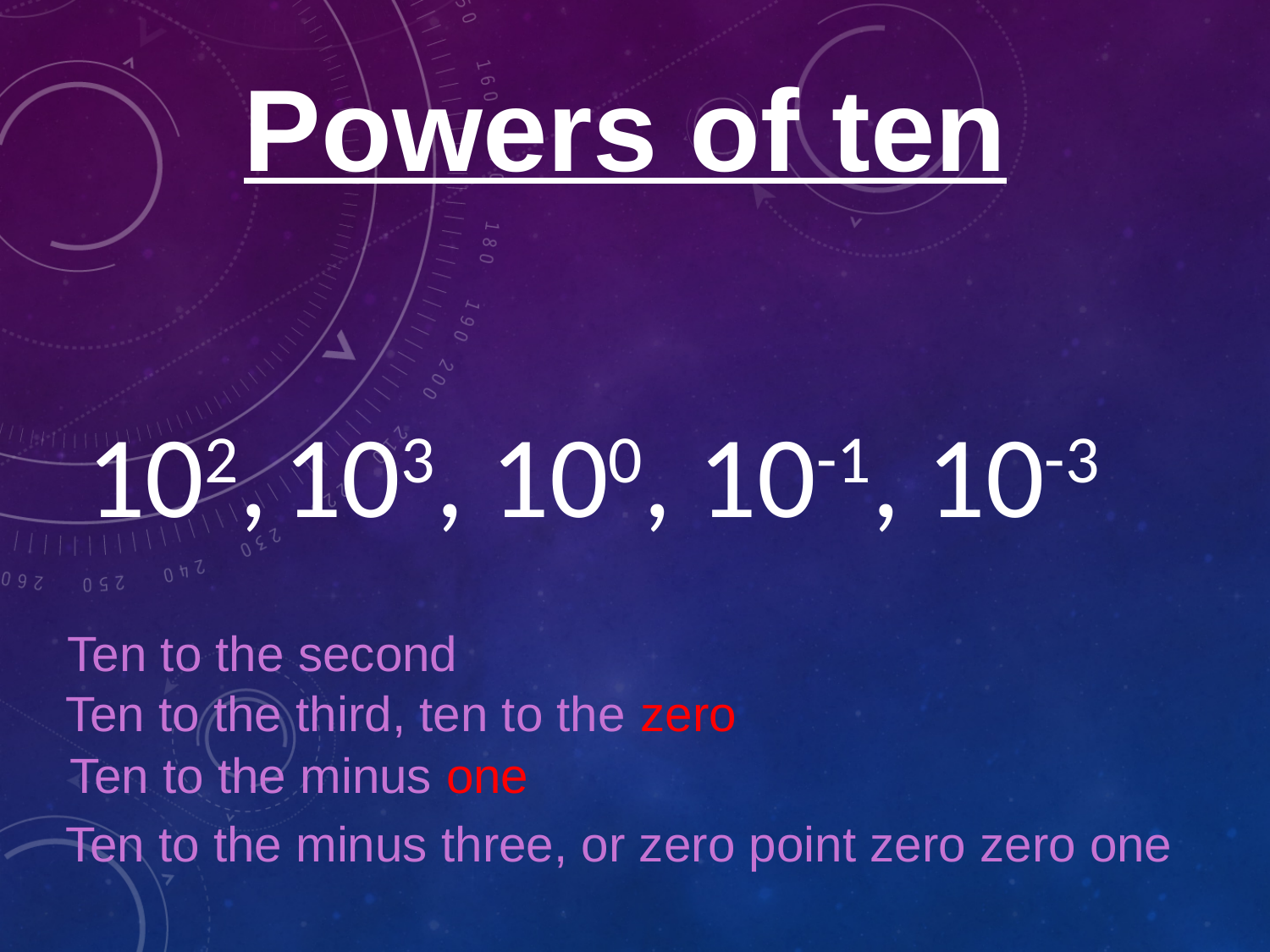

Powers of ten
# 102, 103, 100, 10-1, 10-3
Ten to the second
Ten to the third, ten to the zero
Ten to the minus one
Ten to the minus three, or zero point zero zero one